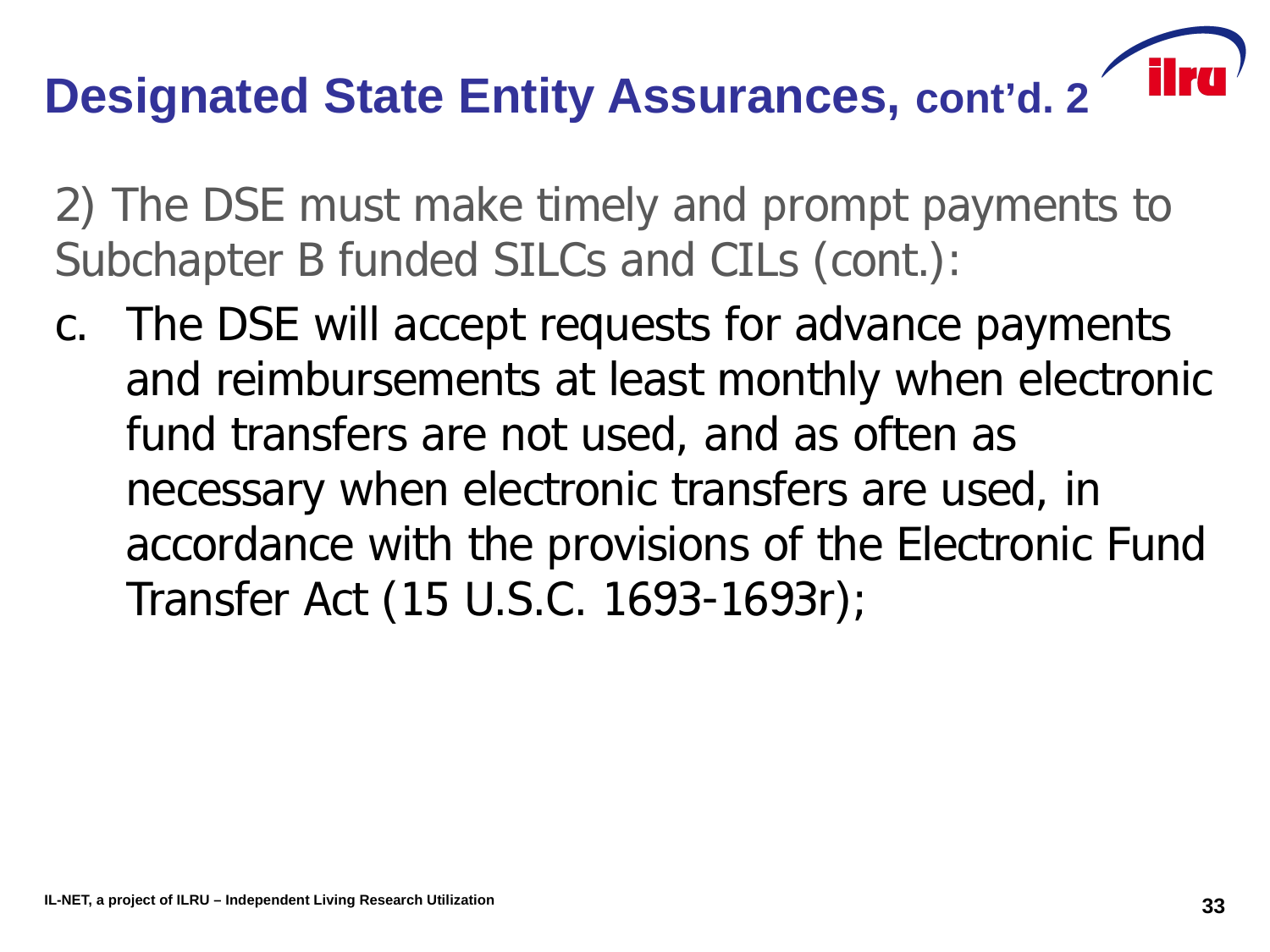

# Designated State Entity Assurances, cont’d. 2
2) The DSE must make timely and prompt payments to Subchapter B funded SILCs and CILs (cont.):
The DSE will accept requests for advance payments and reimbursements at least monthly when electronic fund transfers are not used, and as often as necessary when electronic transfers are used, in accordance with the provisions of the Electronic Fund Transfer Act (15 U.S.C. 1693-1693r);

33